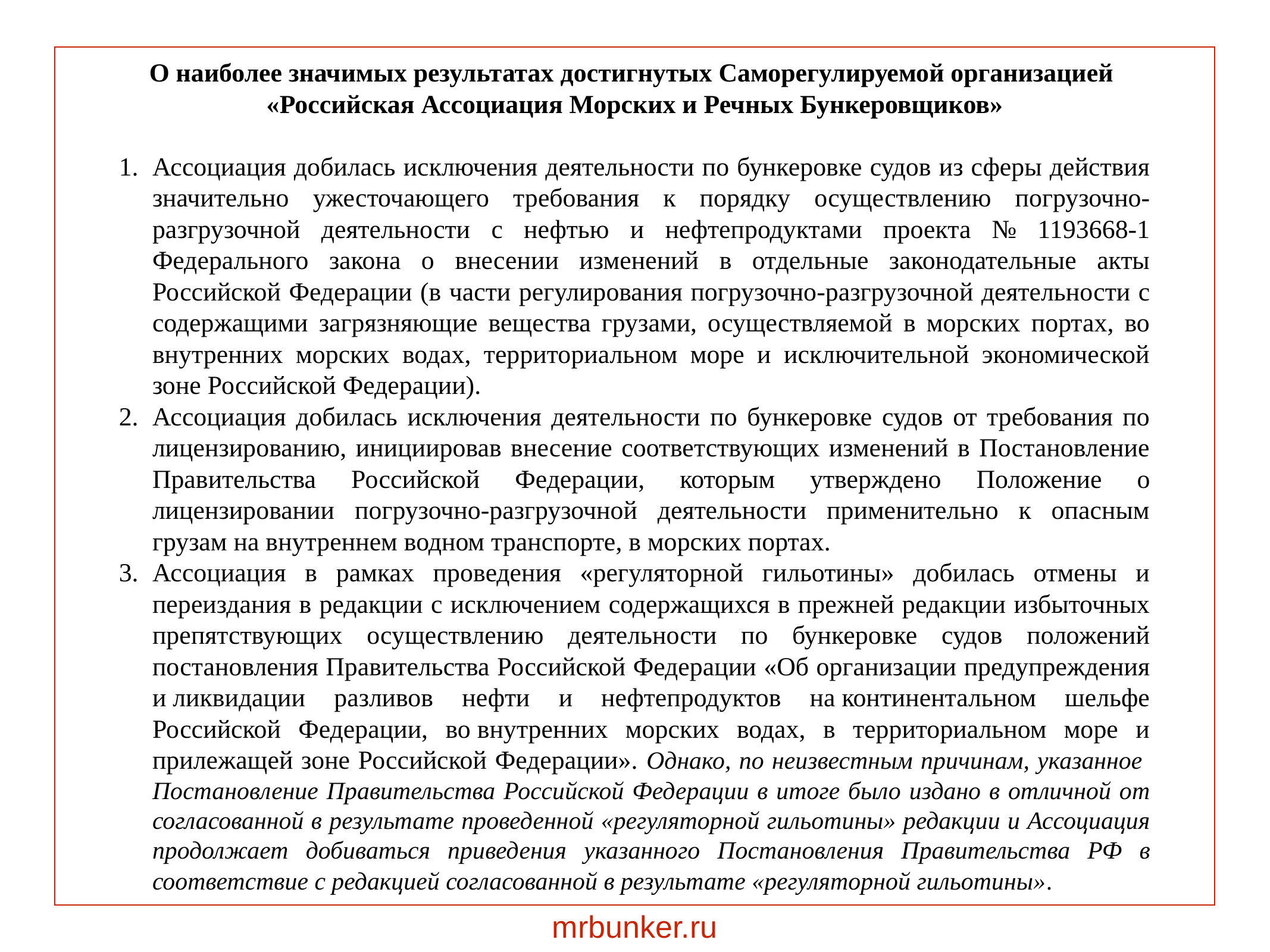

О наиболее значимых результатах достигнутых Саморегулируемой организацией  «Российская Ассоциация Морских и Речных Бункеровщиков»

Ассоциация добилась исключения деятельности по бункеровке судов из сферы действия значительно ужесточающего требования к порядку осуществлению погрузочно-разгрузочной деятельности с нефтью и нефтепродуктами проекта № 1193668-1 Федерального закона о внесении изменений в отдельные законодательные акты Российской Федерации (в части регулирования погрузочно-разгрузочной деятельности с содержащими загрязняющие вещества грузами, осуществляемой в морских портах, во внутренних морских водах, территориальном море и исключительной экономической зоне Российской Федерации).
Ассоциация добилась исключения деятельности по бункеровке судов от требования по лицензированию, инициировав внесение соответствующих изменений в Постановление Правительства Российской Федерации, которым утверждено Положение о лицензировании погрузочно-разгрузочной деятельности применительно к опасным грузам на внутреннем водном транспорте, в морских портах.
Ассоциация в рамках проведения «регуляторной гильотины» добилась отмены и переиздания в редакции с исключением содержащихся в прежней редакции избыточных препятствующих осуществлению деятельности по бункеровке судов положений постановления Правительства Российской Федерации «Об организации предупреждения и ликвидации разливов нефти и нефтепродуктов на континентальном шельфе Российской Федерации, во внутренних морских водах, в территориальном море и прилежащей зоне Российской Федерации». Однако, по неизвестным причинам, указанное  Постановление Правительства Российской Федерации в итоге было издано в отличной от согласованной в результате проведенной «регуляторной гильотины» редакции и Ассоциация продолжает добиваться приведения указанного Постановления Правительства РФ в соответствие с редакцией согласованной в результате «регуляторной гильотины».

mrbunker.ru